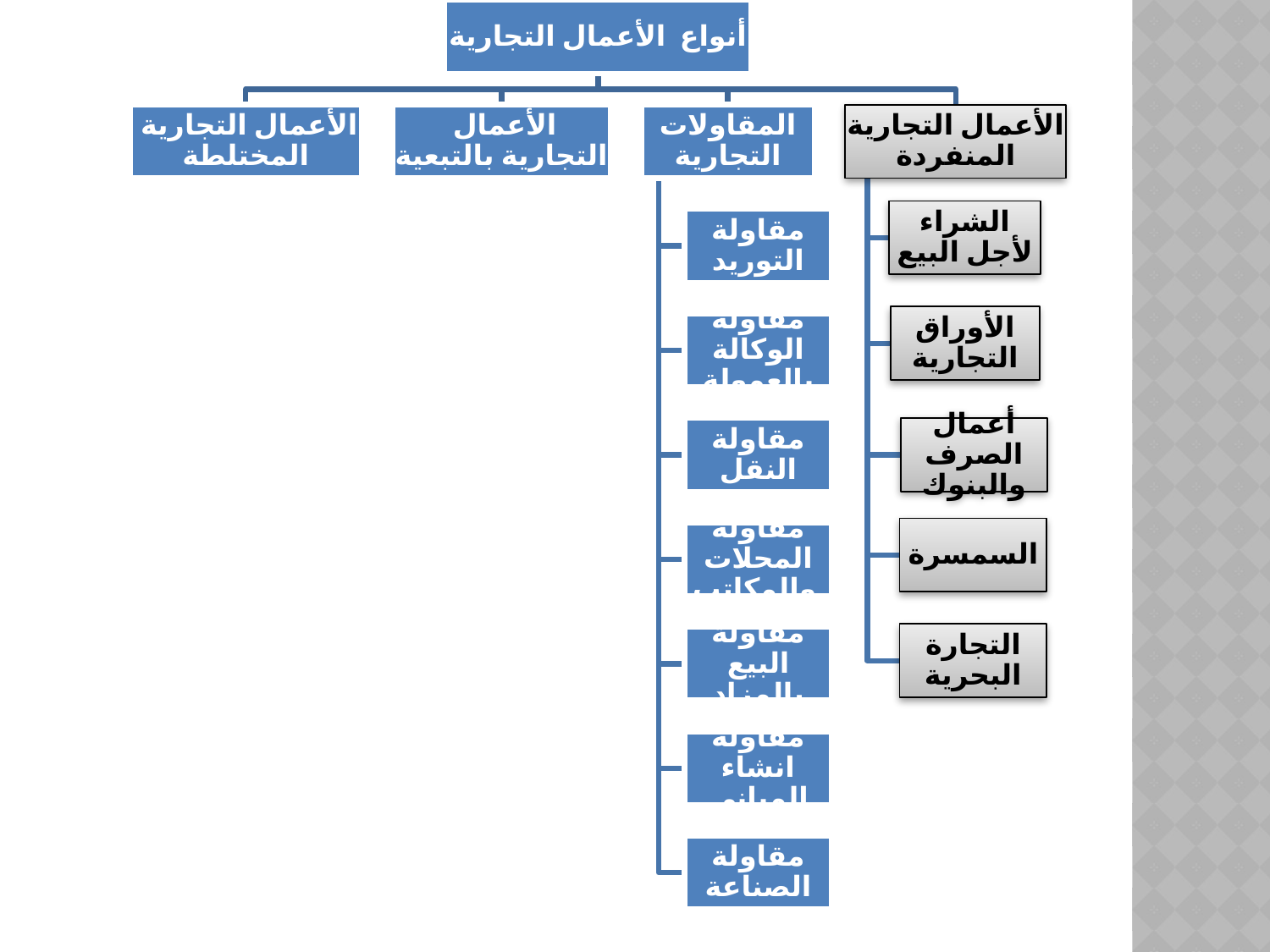

أنواع  الأعمال التجارية
 الأعمال التجارية المختلطة
 الأعمال التجارية بالتبعية
المقاولات التجارية
مقاولة التوريد
مقاولة الوكالة بالعمولة
مقاولة النقل
مقاولة المحلات والمكاتب
مقاولة البيع بالمزاد
مقاولة انشاء المباني
مقاولة الصناعة
الأعمال التجارية المنفردة
التجارة البحرية
السمسرة
أعمال الصرف والبنوك
الأوراق التجارية
الشراء لأجل البيع